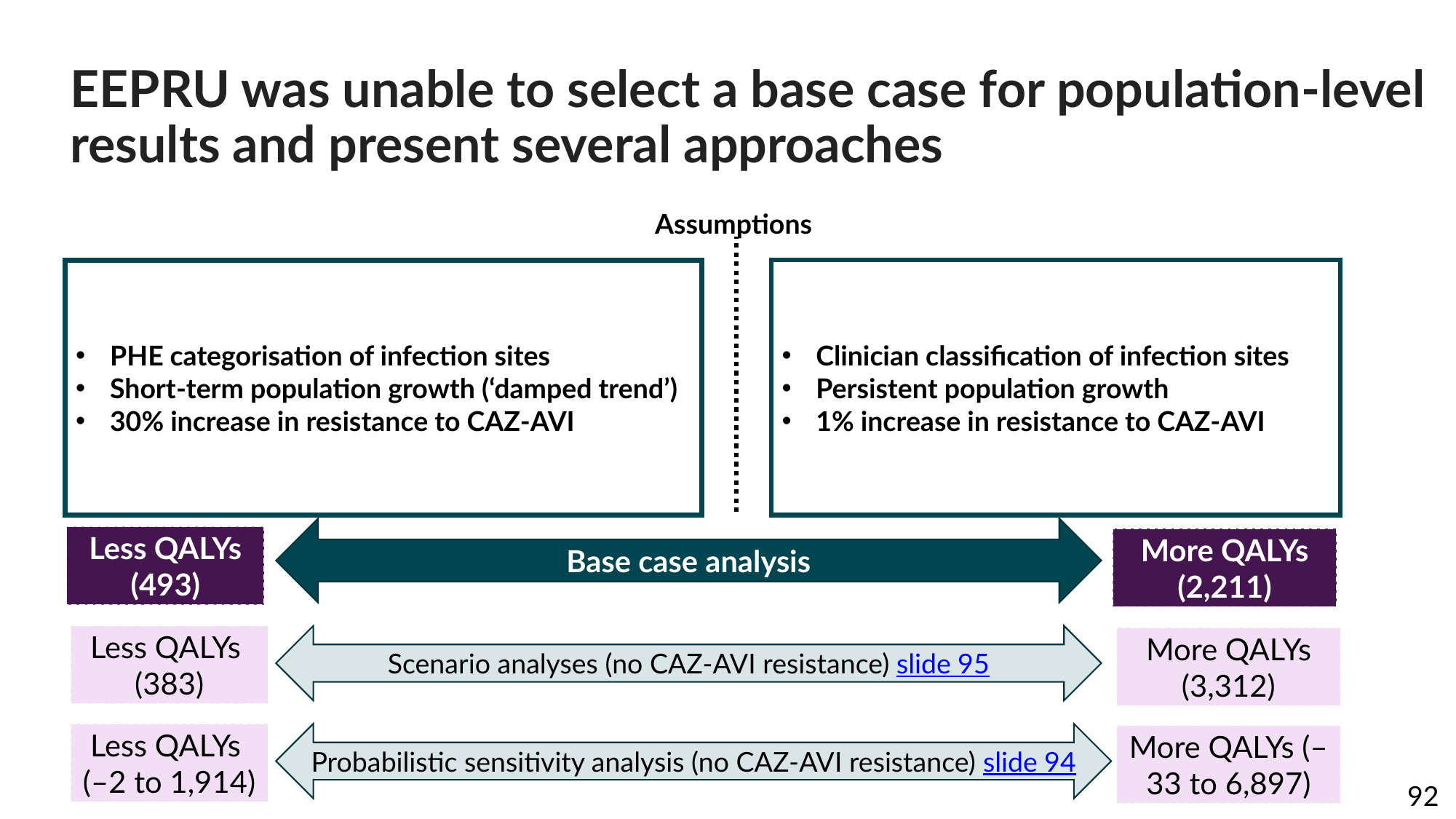

# EEPRU was unable to select a base case for population-level results and present several approaches
Assumptions
Clinician classification of infection sites
Persistent population growth
1% increase in resistance to CAZ-AVI
PHE categorisation of infection sites
Short-term population growth (‘damped trend’)
30% increase in resistance to CAZ-AVI
Base case analysis
Less QALYs (493)
More QALYs (2,211)
Less QALYs
(383)
Scenario analyses (no CAZ-AVI resistance) slide 95
More QALYs (3,312)
Less QALYs
(–2 to 1,914)
Probabilistic sensitivity analysis (no CAZ-AVI resistance) slide 94
More QALYs (–33 to 6,897)